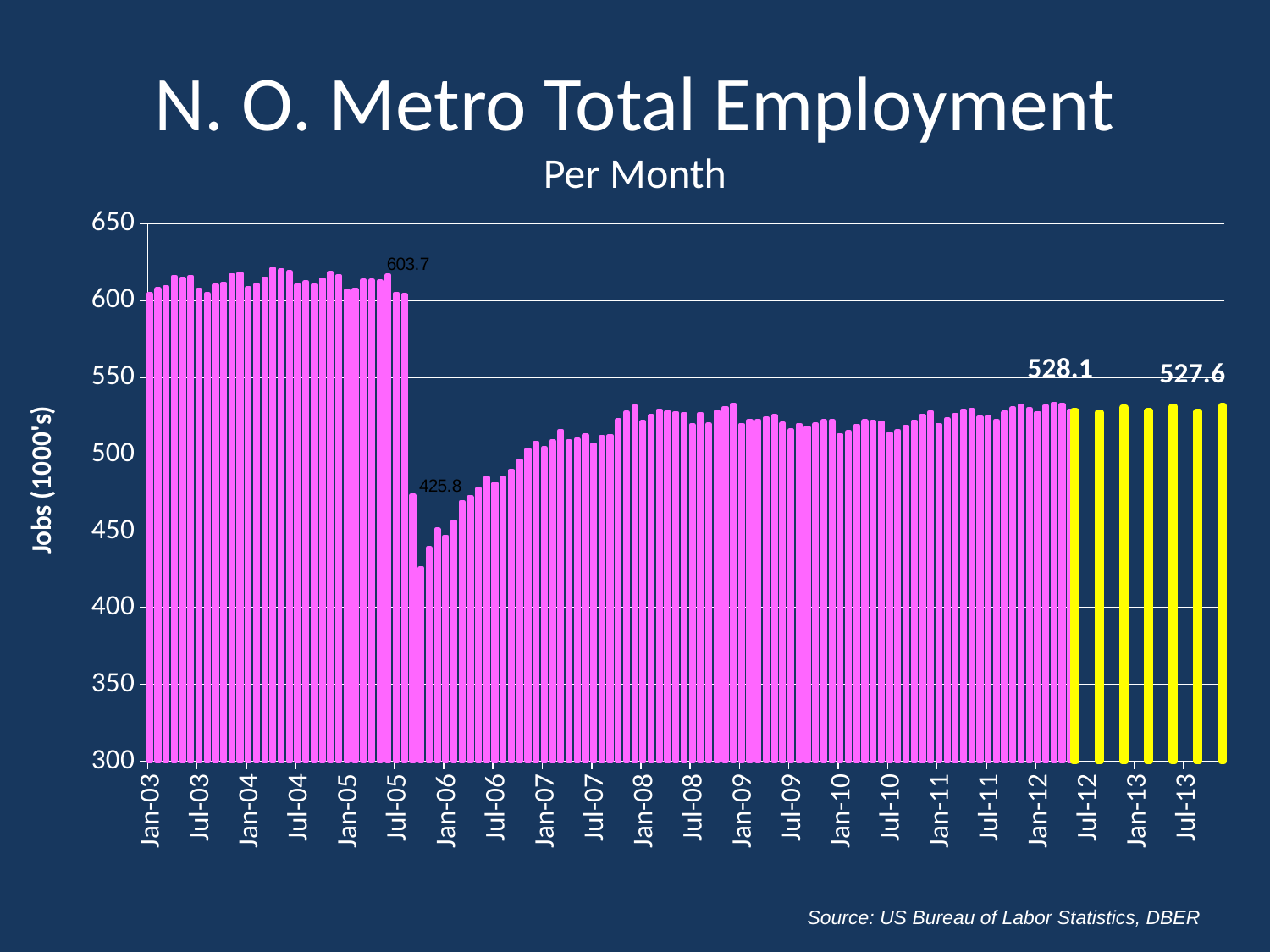

# N. O. Metro Total Employment Per Month

### Chart

| Category | "Total Nonfarm" | "predicted" |
|---|---|---|
| 37622 | 604.2 | None |
| 37653 | 607.4 | None |
| 37681 | 608.8 | None |
| 37712 | 615.5 | None |
| 37742 | 614.2 | None |
| 37773 | 615.5 | None |
| 37803 | 607.0 | None |
| 37834 | 604.2 | None |
| 37865 | 610.1 | None |
| 37895 | 611.1 | None |
| 37926 | 616.5 | None |
| 37956 | 617.6 | None |
| 37987 | 608.0 | None |
| 38018 | 610.2 | None |
| 38047 | 614.5 | None |
| 38078 | 620.6 | None |
| 38108 | 619.7 | None |
| 38139 | 618.4 | None |
| 38169 | 610.0 | None |
| 38200 | 612.0 | None |
| 38231 | 610.1 | None |
| 38261 | 613.9 | None |
| 38292 | 618.1 | None |
| 38322 | 616.0 | None |
| 38353 | 606.5 | None |
| 38384 | 607.2 | None |
| 38412 | 613.1 | None |
| 38443 | 613.0 | None |
| 38473 | 612.4 | None |
| 38504 | 616.3 | None |
| 38534 | 604.5 | None |
| 38565 | 603.7 | None |
| 38596 | 473.2 | None |
| 38626 | 425.8 | None |
| 38657 | 438.9 | None |
| 38687 | 450.9 | None |
| 38718 | 446.4 | None |
| 38749 | 456.3 | None |
| 38777 | 469.0 | None |
| 38808 | 472.0 | None |
| 38838 | 477.6 | None |
| 38869 | 484.7 | None |
| 38899 | 480.8 | None |
| 38930 | 485.0 | None |
| 38961 | 489.3 | None |
| 38991 | 496.0 | None |
| 39022 | 503.0 | None |
| 39052 | 507.5 | None |
| 39083 | 503.8 | None |
| 39114 | 508.5 | None |
| 39142 | 515.2 | None |
| 39173 | 508.3 | None |
| 39203 | 509.6 | None |
| 39234 | 512.4 | None |
| 39264 | 506.5 | None |
| 39295 | 511.0 | None |
| 39326 | 511.9 | None |
| 39356 | 522.2 | None |
| 39387 | 527.2 | None |
| 39417 | 530.9 | None |
| 39448 | 520.9 | None |
| 39479 | 524.8 | None |
| 39508 | 528.4 | None |
| 39539 | 527.4 | None |
| 39569 | 526.8 | None |
| 39600 | 526.2 | None |
| 39630 | 519.0 | None |
| 39661 | 526.3 | None |
| 39692 | 519.3 | None |
| 39722 | 527.6 | None |
| 39753 | 530.2 | None |
| 39783 | 532.3 | None |
| 39814 | 519.2 | None |
| 39845 | 521.8 | None |
| 39873 | 521.7 | None |
| 39904 | 523.5 | None |
| 39934 | 524.8 | None |
| 39965 | 519.8 | None |
| 39995 | 515.4 | None |
| 40026 | 519.2 | None |
| 40057 | 517.2 | None |
| 40087 | 519.4 | None |
| 40118 | 521.5 | None |
| 40148 | 521.5 | None |
| 40179 | 512.5 | None |
| 40210 | 514.4 | None |
| 40238 | 518.6 | None |
| 40269 | 521.5 | None |
| 40299 | 521.1 | None |
| 40330 | 520.8 | None |
| 40360 | 513.5 | None |
| 40391 | 515.0 | None |
| 40422 | 518.0 | None |
| 40452 | 521.4 | None |
| 40483 | 525.0 | None |
| 40513 | 527.3 | None |
| 40544 | 519.2 | None |
| 40575 | 522.6 | None |
| 40603 | 525.5 | None |
| 40634 | 528.4 | None |
| 40664 | 528.6 | None |
| 40695 | 524.0 | None |
| 40725 | 524.2 | None |
| 40756 | 521.6 | None |
| 40787 | 527.1 | None |
| 40817 | 529.7 | None |
| 40848 | 531.8 | None |
| 40878 | 529.3 | None |
| 40909 | 526.9 | None |
| 40940 | 531.3 | None |
| 40969 | 532.8 | None |
| 41000 | 532.1 | None |
| 41030 | 528.1 | None |
|  | None | None |
| 41044 | None | 528.1 |
| 41136 | None | 527.0897786621853 |
| 41228 | None | 530.5235546076151 |
| 41320 | None | 528.0261983619779 |
| 41409 | None | 531.0221070148809 |
| 41501 | None | 527.613652314431 |
| 41593 | None | 531.4919200323379 |
Source: US Bureau of Labor Statistics, DBER